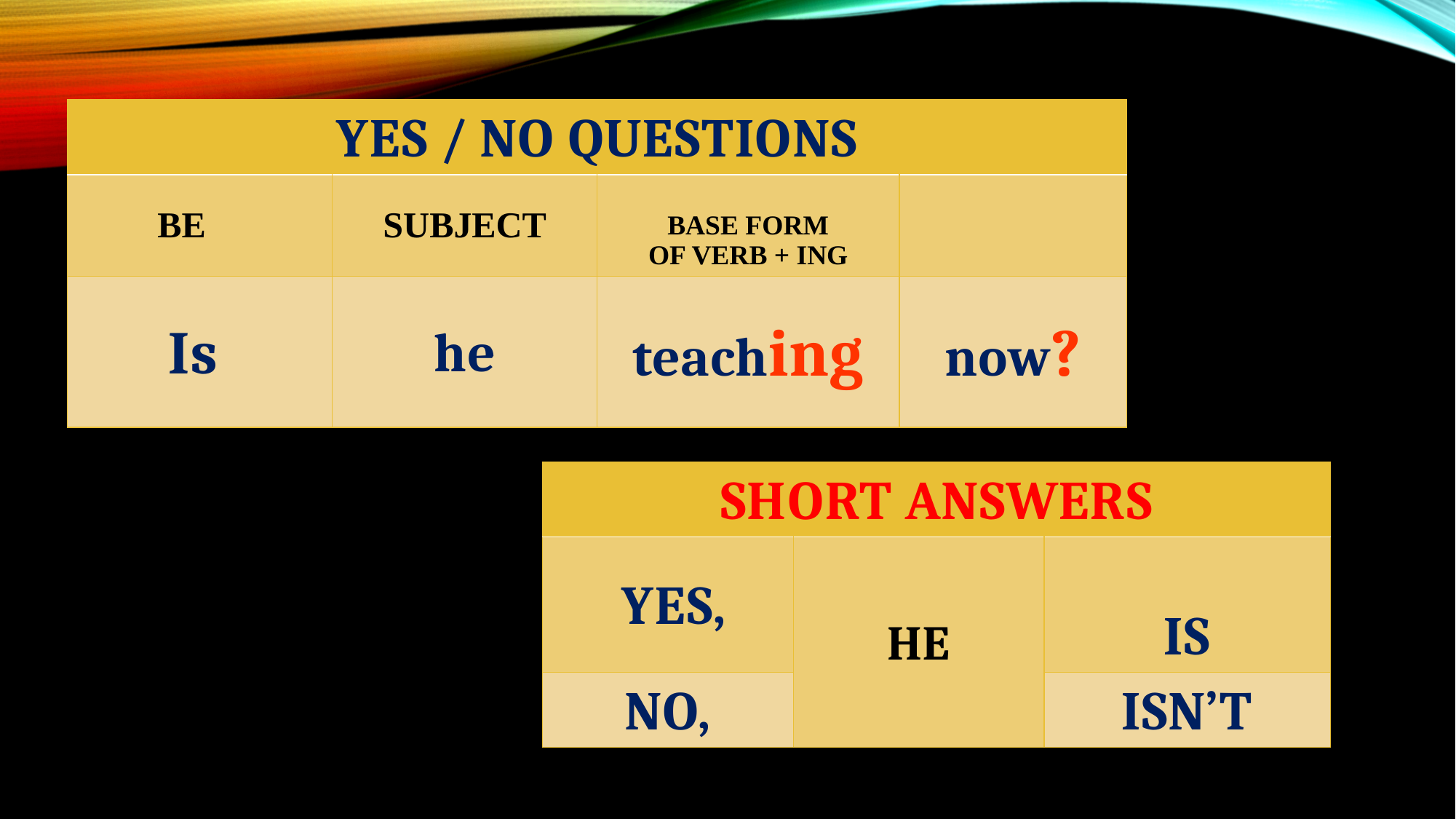

| YES / NO QUESTIONS |  |  |  |
| --- | --- | --- | --- |
| BE | SUBJECT | BASE FORM OF VERB + ING |  |
| Is | he | teaching | now? |
| SHORT ANSWERS |  |  |
| --- | --- | --- |
| YES, | HE | IS |
| NO, |  | ISN’T |